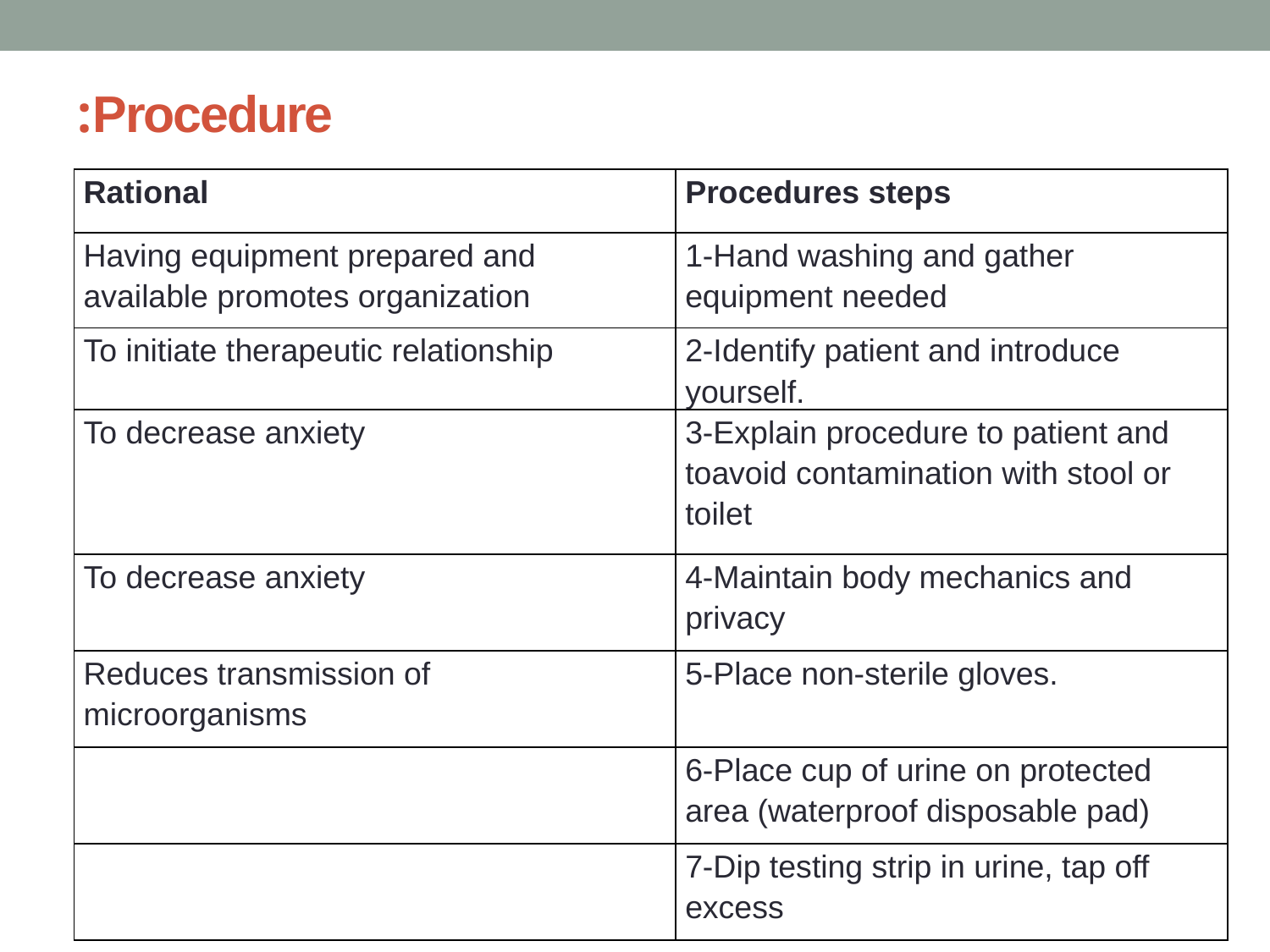

# Procedure:
| Rational | Procedures steps |
| --- | --- |
| Having equipment prepared and available promotes organization | 1-Hand washing and gather equipment needed |
| To initiate therapeutic relationship | 2-Identify patient and introduce yourself. |
| To decrease anxiety | 3-Explain procedure to patient and toavoid contamination with stool or toilet |
| To decrease anxiety | 4-Maintain body mechanics and privacy |
| Reduces transmission of microorganisms | 5-Place non-sterile gloves. |
|  | 6-Place cup of urine on protected area (waterproof disposable pad) |
|  | 7-Dip testing strip in urine, tap off excess |